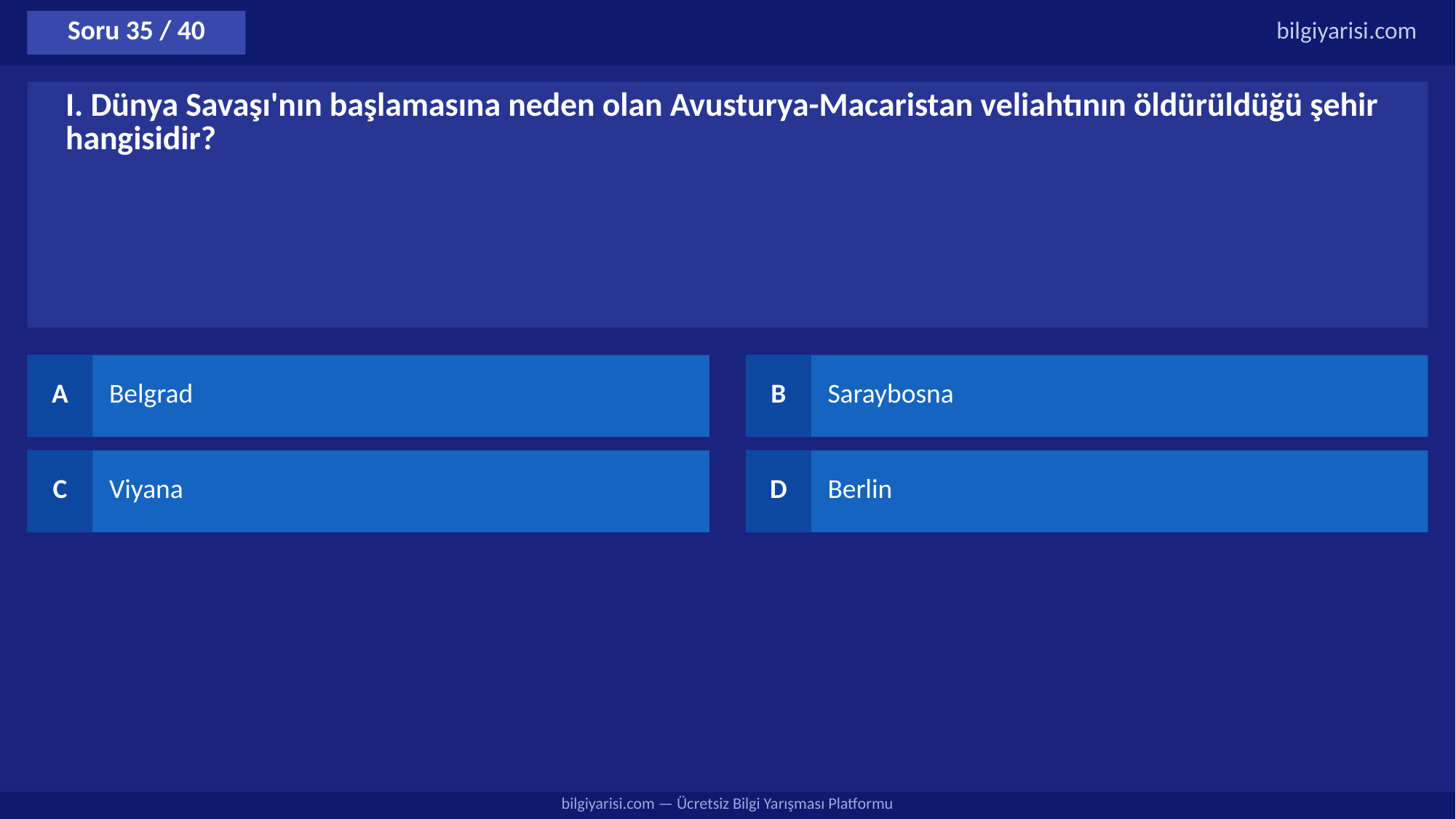

Soru 35 / 40
bilgiyarisi.com

I. Dünya Savaşı'nın başlamasına neden olan Avusturya-Macaristan veliahtının öldürüldüğü şehir hangisidir?

A
Belgrad

B
Saraybosna

C
Viyana

D
Berlin
bilgiyarisi.com — Ücretsiz Bilgi Yarışması Platformu